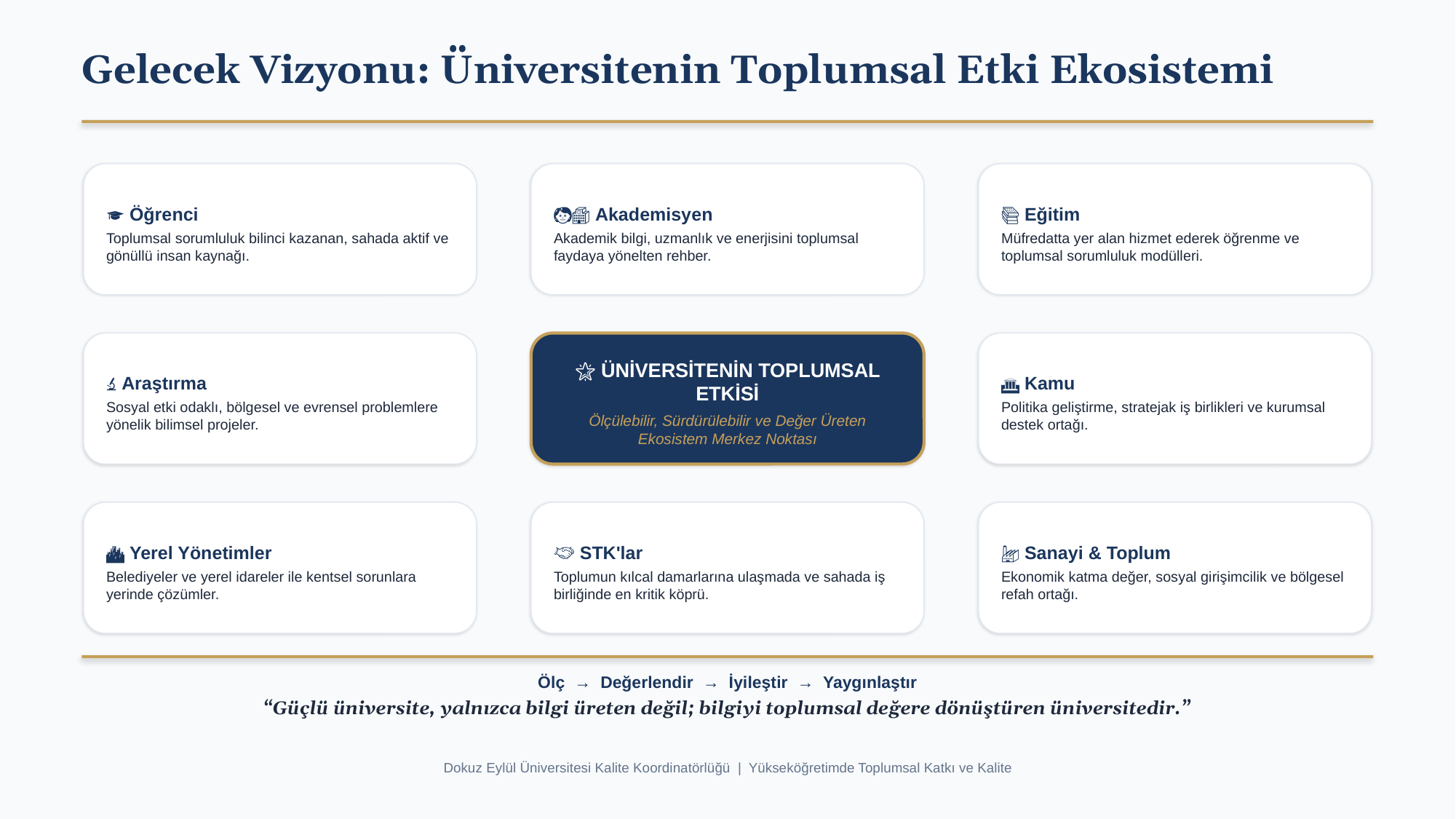

Gelecek Vizyonu: Üniversitenin Toplumsal Etki Ekosistemi

🎓 Öğrenci
Toplumsal sorumluluk bilinci kazanan, sahada aktif ve gönüllü insan kaynağı.
👩‍🏫 Akademisyen
Akademik bilgi, uzmanlık ve enerjisini toplumsal faydaya yönelten rehber.
📚 Eğitim
Müfredatta yer alan hizmet ederek öğrenme ve toplumsal sorumluluk modülleri.
🔬 Araştırma
Sosyal etki odaklı, bölgesel ve evrensel problemlere yönelik bilimsel projeler.
🌟 ÜNİVERSİTENİN TOPLUMSAL ETKİSİ
Ölçülebilir, Sürdürülebilir ve Değer Üreten Ekosistem Merkez Noktası
🏛️ Kamu
Politika geliştirme, stratejak iş birlikleri ve kurumsal destek ortağı.
🏙️ Yerel Yönetimler
Belediyeler ve yerel idareler ile kentsel sorunlara yerinde çözümler.
🤝 STK'lar
Toplumun kılcal damarlarına ulaşmada ve sahada iş birliğinde en kritik köprü.
🏭 Sanayi & Toplum
Ekonomik katma değer, sosyal girişimcilik ve bölgesel refah ortağı.

Ölç  →  Değerlendir  →  İyileştir  →  Yaygınlaştır
“Güçlü üniversite, yalnızca bilgi üreten değil; bilgiyi toplumsal değere dönüştüren üniversitedir.”
Dokuz Eylül Üniversitesi Kalite Koordinatörlüğü  |  Yükseköğretimde Toplumsal Katkı ve Kalite